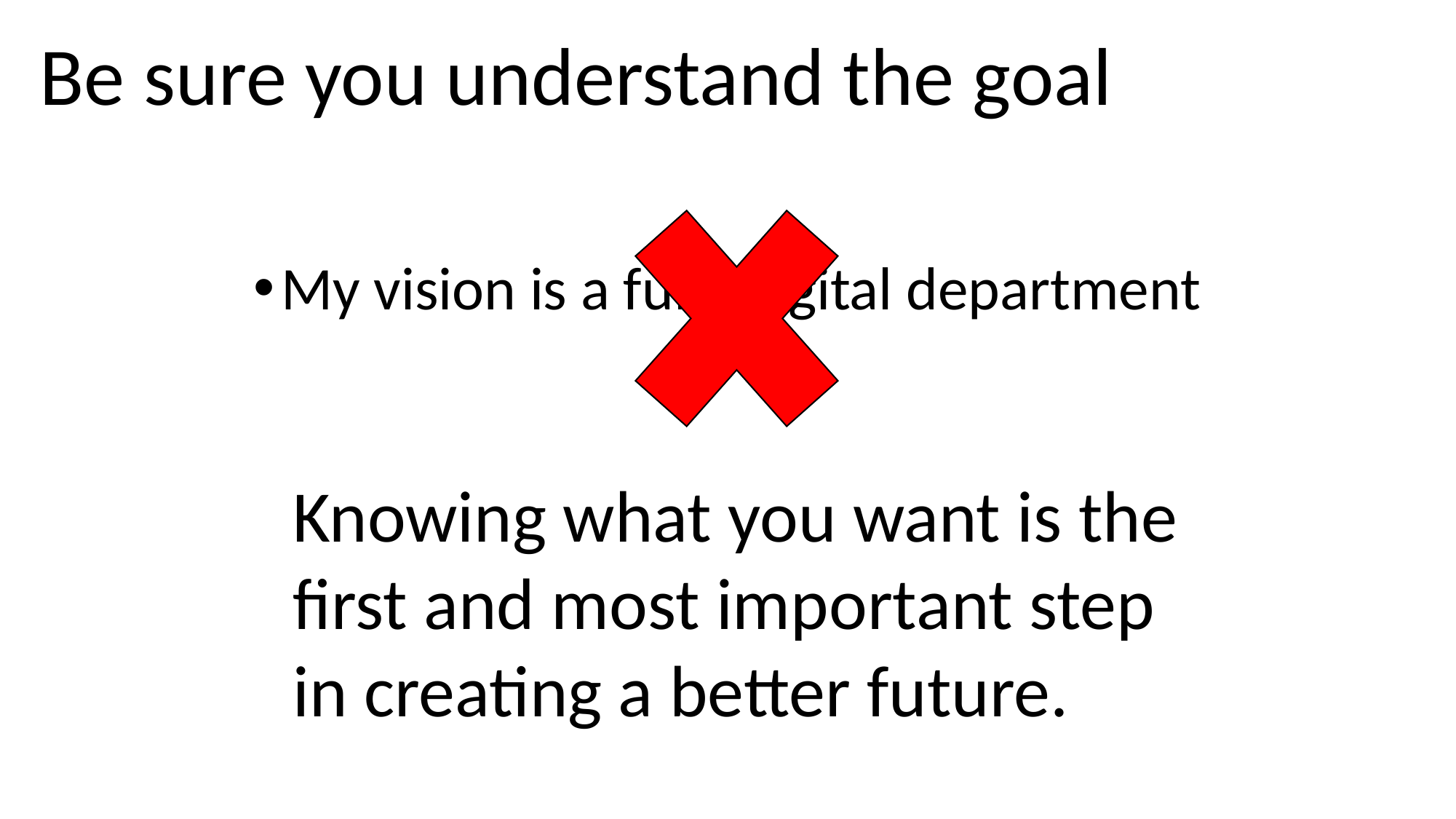

# Be sure you understand the goal

My vision is a fully digital department
Knowing what you want is the first and most important step in creating a better future.